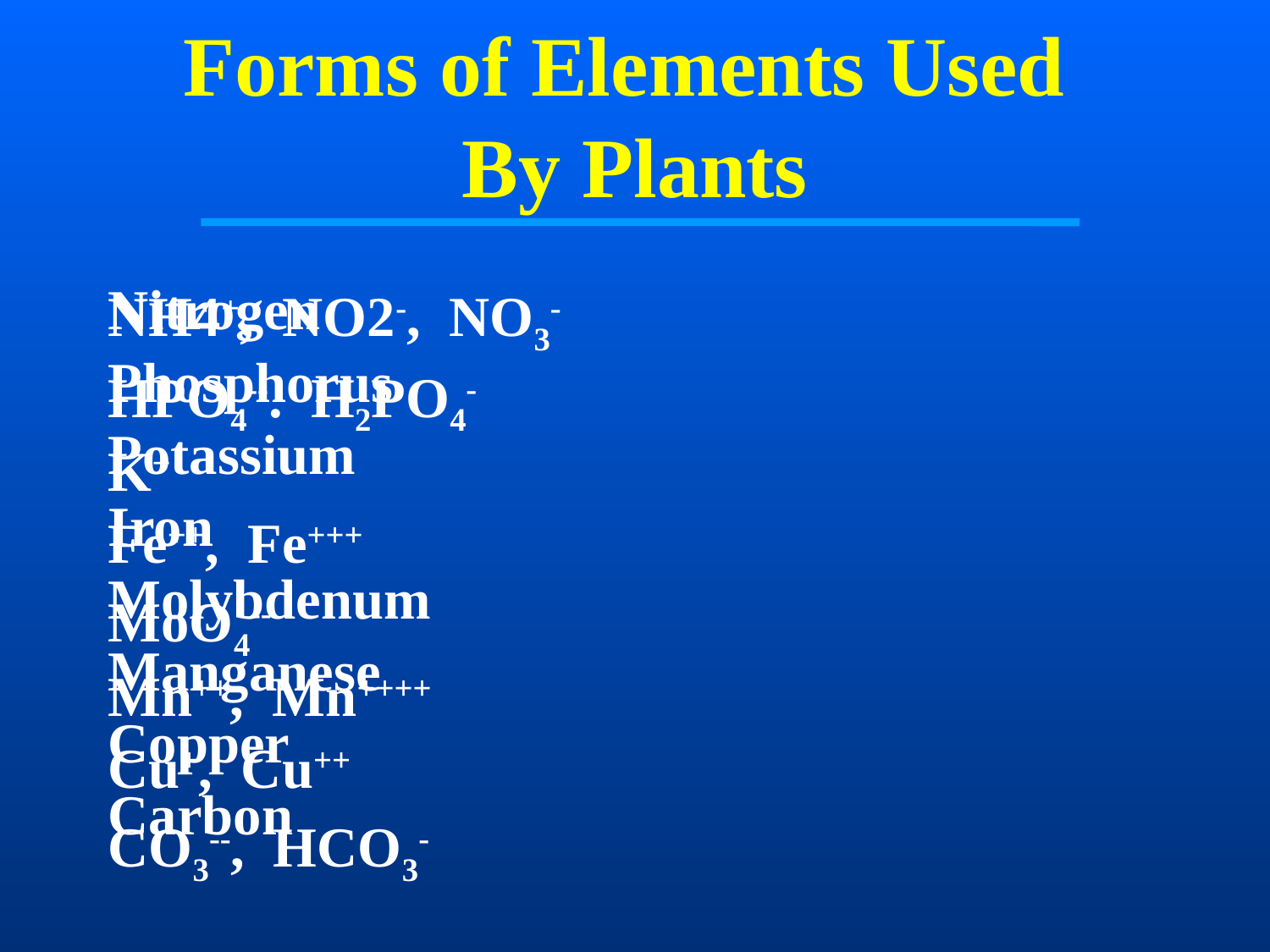

# Forms of Elements Used By Plants

Nitrogen
Phosphorus
Potassium
Iron
Molybdenum
Manganese
Copper
Carbon

NH4+,  NO2-,  NO3-
HPO4--.  H2PO4-
K+
Fe++,  Fe+++
MoO4--
Mn++,  Mn++++
Cu+,  Cu++
CO3--,  HCO3-